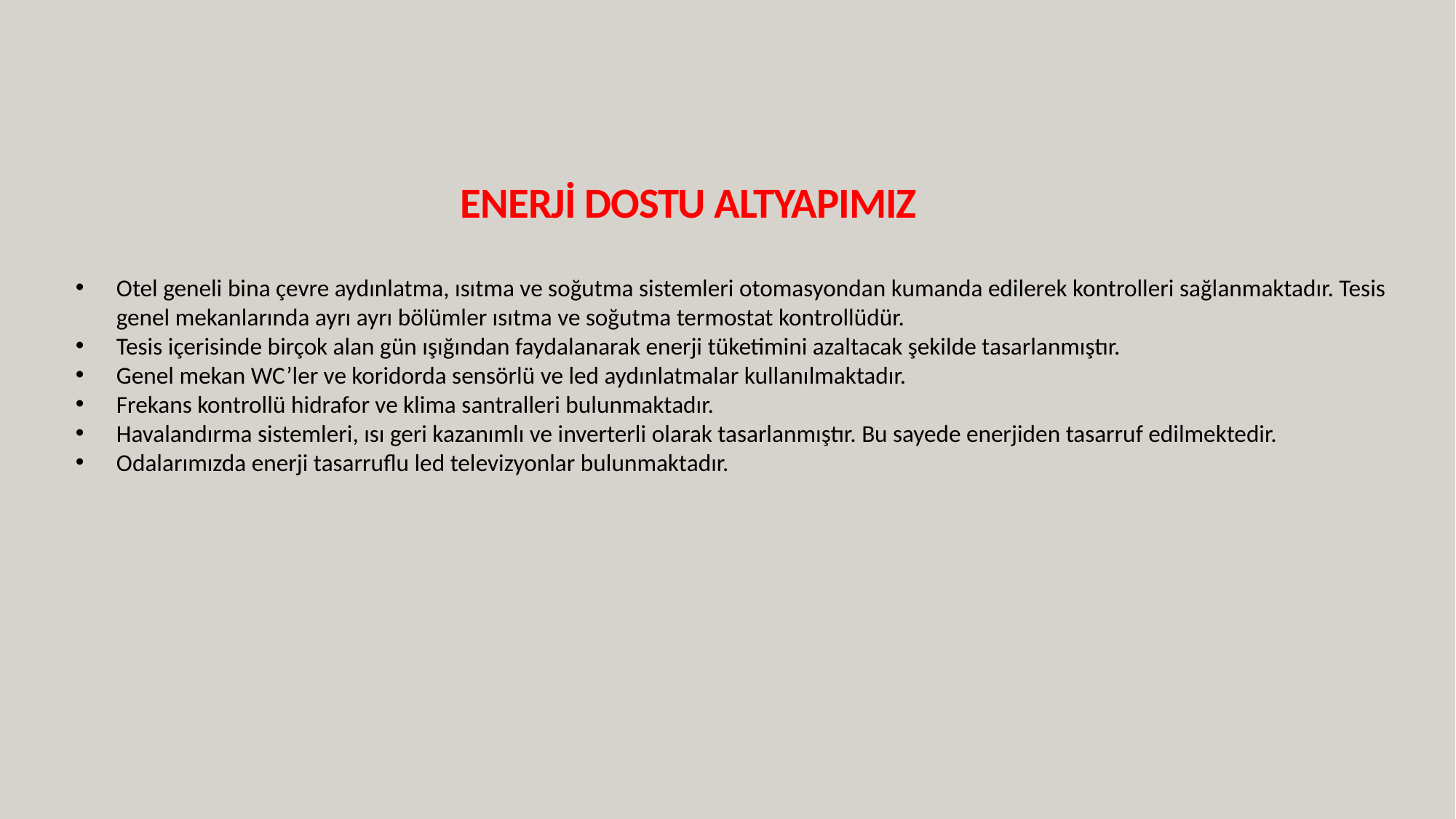

# ENERJİ DOSTU ALTYAPIMIZ
Otel geneli bina çevre aydınlatma, ısıtma ve soğutma sistemleri otomasyondan kumanda edilerek kontrolleri sağlanmaktadır. Tesis genel mekanlarında ayrı ayrı bölümler ısıtma ve soğutma termostat kontrollüdür.
Tesis içerisinde birçok alan gün ışığından faydalanarak enerji tüketimini azaltacak şekilde tasarlanmıştır.
Genel mekan WC’ler ve koridorda sensörlü ve led aydınlatmalar kullanılmaktadır.
Frekans kontrollü hidrafor ve klima santralleri bulunmaktadır.
Havalandırma sistemleri, ısı geri kazanımlı ve inverterli olarak tasarlanmıştır. Bu sayede enerjiden tasarruf edilmektedir.
Odalarımızda enerji tasarruflu led televizyonlar bulunmaktadır.